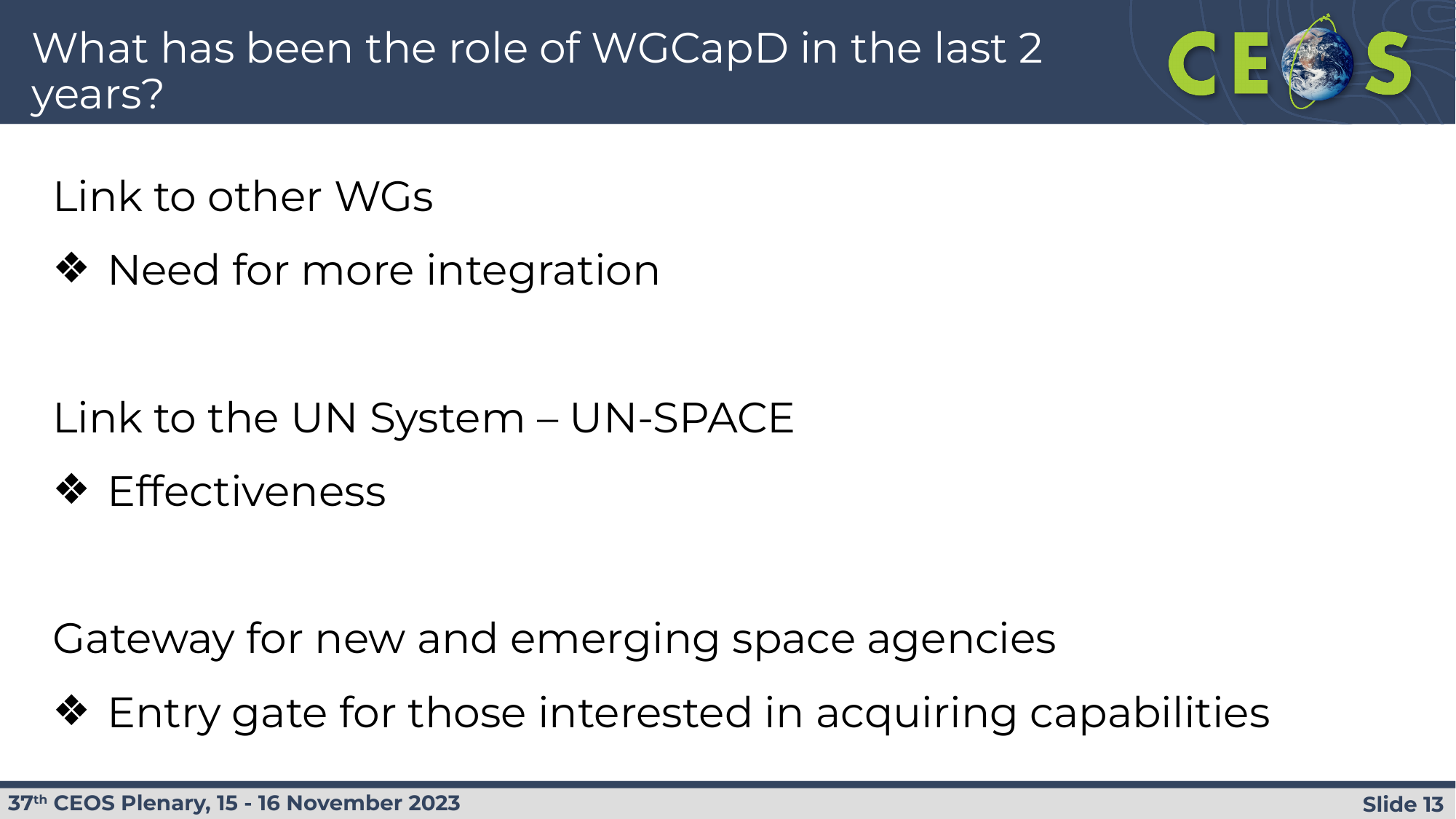

# What has been the role of WGCapD in the last 2 years?
Link to other WGs
Need for more integration

Link to the UN System – UN-SPACE
Effectiveness

Gateway for new and emerging space agencies
Entry gate for those interested in acquiring capabilities